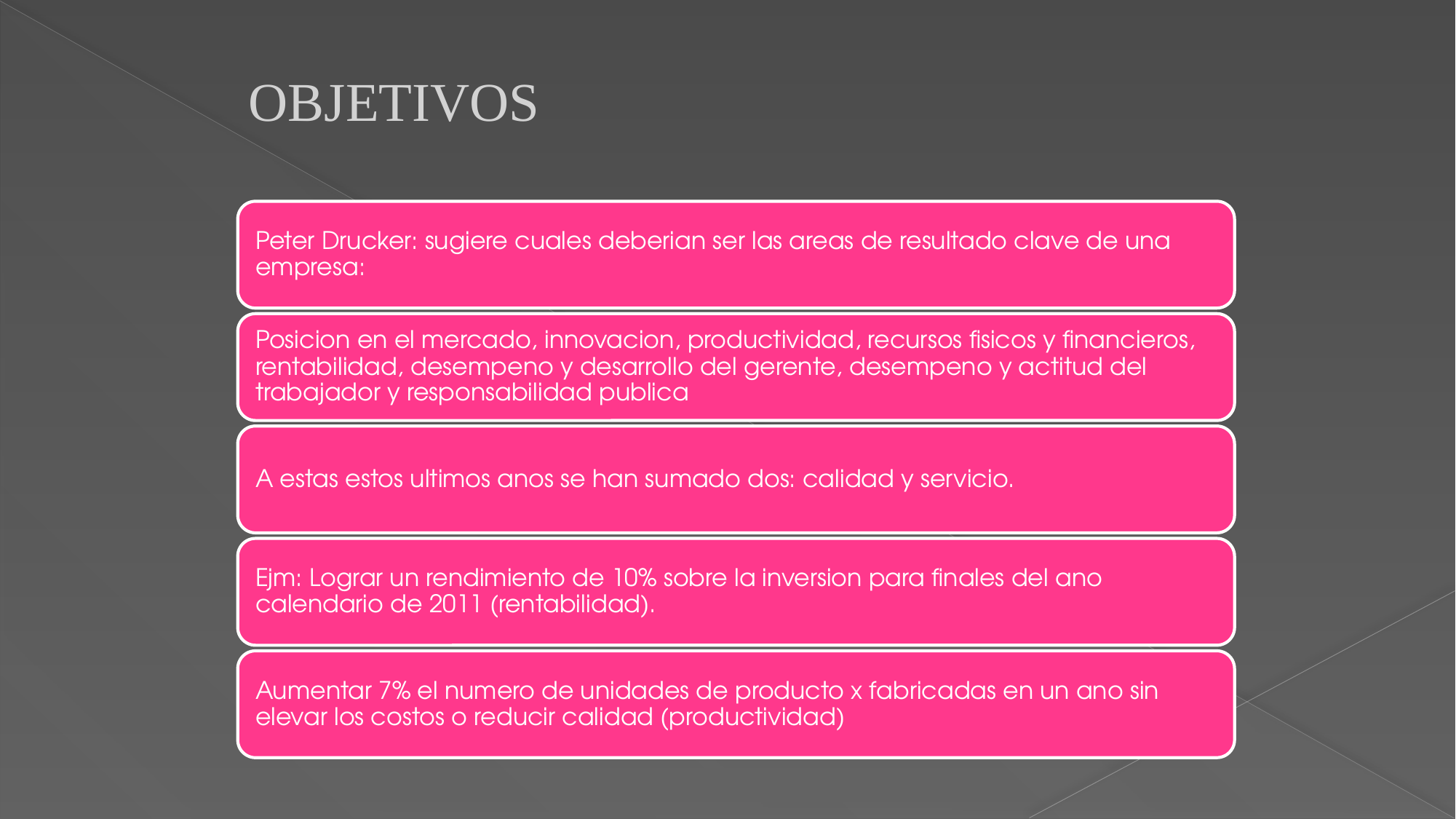

OBJETIVOS
Peter Drucker: sugiere cuales deberian ser las areas de resultado clave de una empresa:
Posicion en el mercado, innovacion, productividad, recursos fisicos y financieros, rentabilidad, desempeno y desarrollo del gerente, desempeno y actitud del trabajador y responsabilidad publica
A estas estos ultimos anos se han sumado dos: calidad y servicio.
Ejm: Lograr un rendimiento de 10% sobre la inversion para finales del ano calendario de 2011 (rentabilidad).
Aumentar 7% el numero de unidades de producto x fabricadas en un ano sin elevar los costos o reducir calidad (productividad)